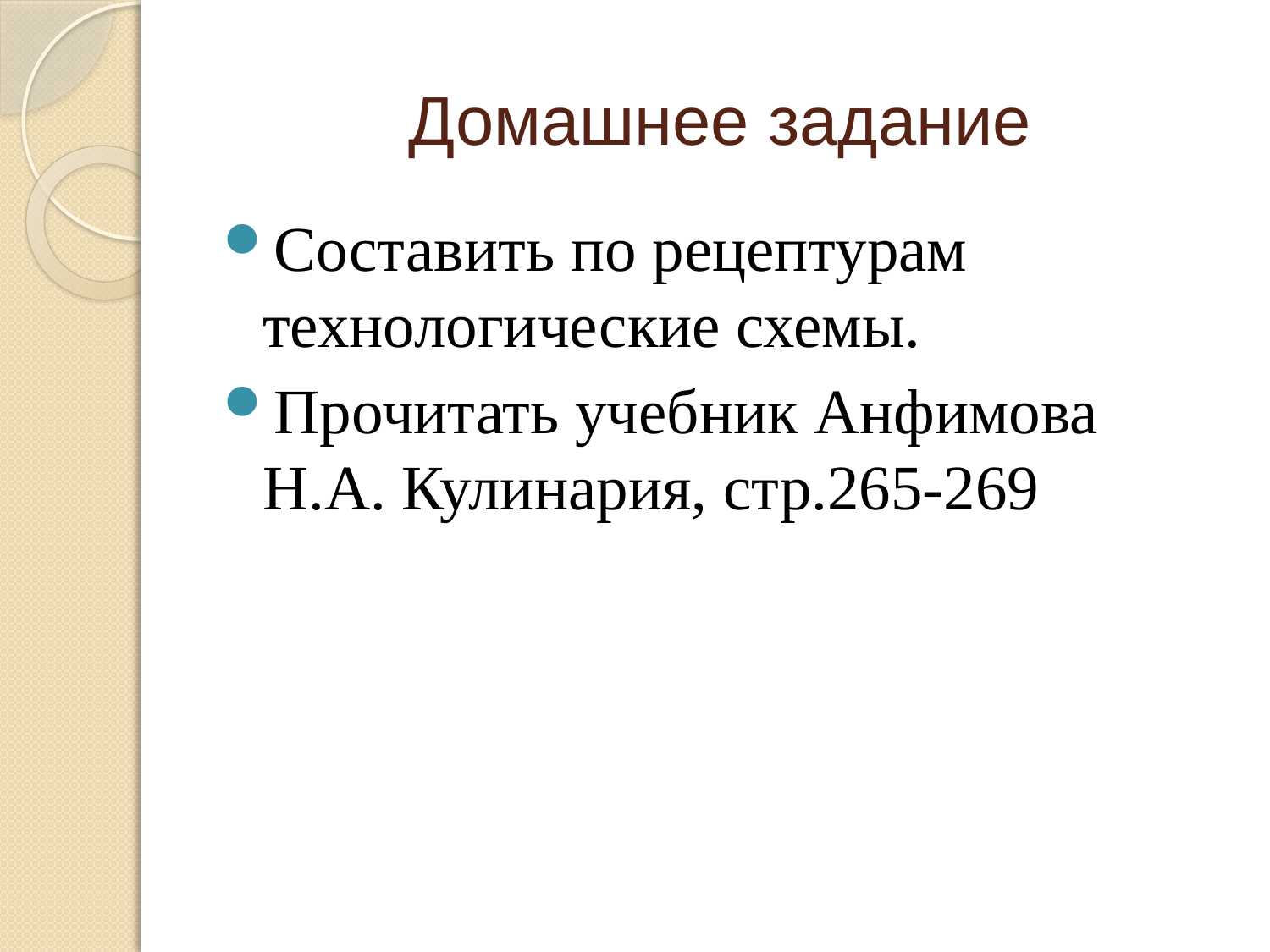

# Домашнее задание
Составить по рецептурам технологические схемы.
Прочитать учебник Анфимова Н.А. Кулинария, стр.265-269